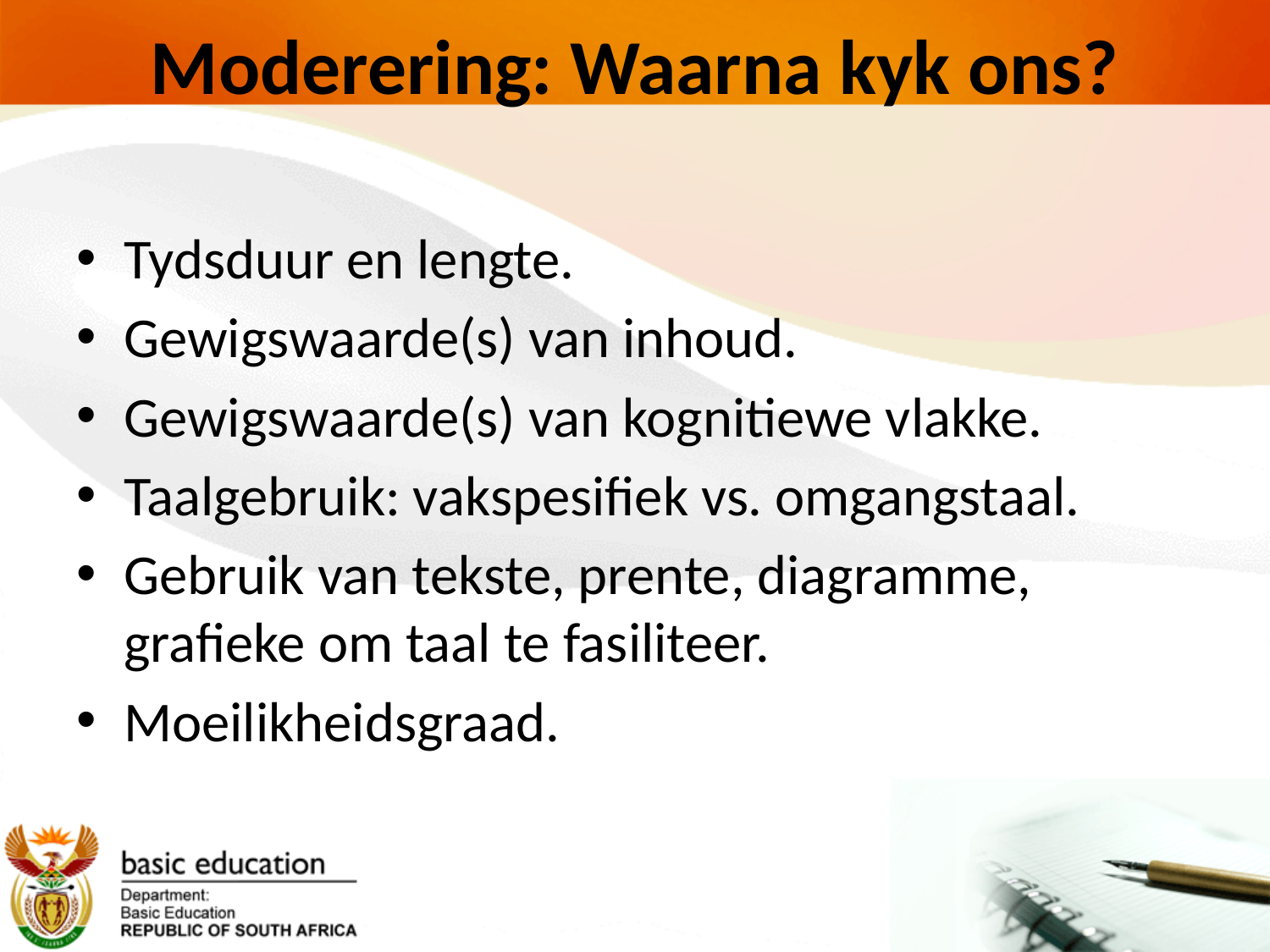

# Moderering: Waarna kyk ons?
Tydsduur en lengte.
Gewigswaarde(s) van inhoud.
Gewigswaarde(s) van kognitiewe vlakke.
Taalgebruik: vakspesifiek vs. omgangstaal.
Gebruik van tekste, prente, diagramme, grafieke om taal te fasiliteer.
Moeilikheidsgraad.